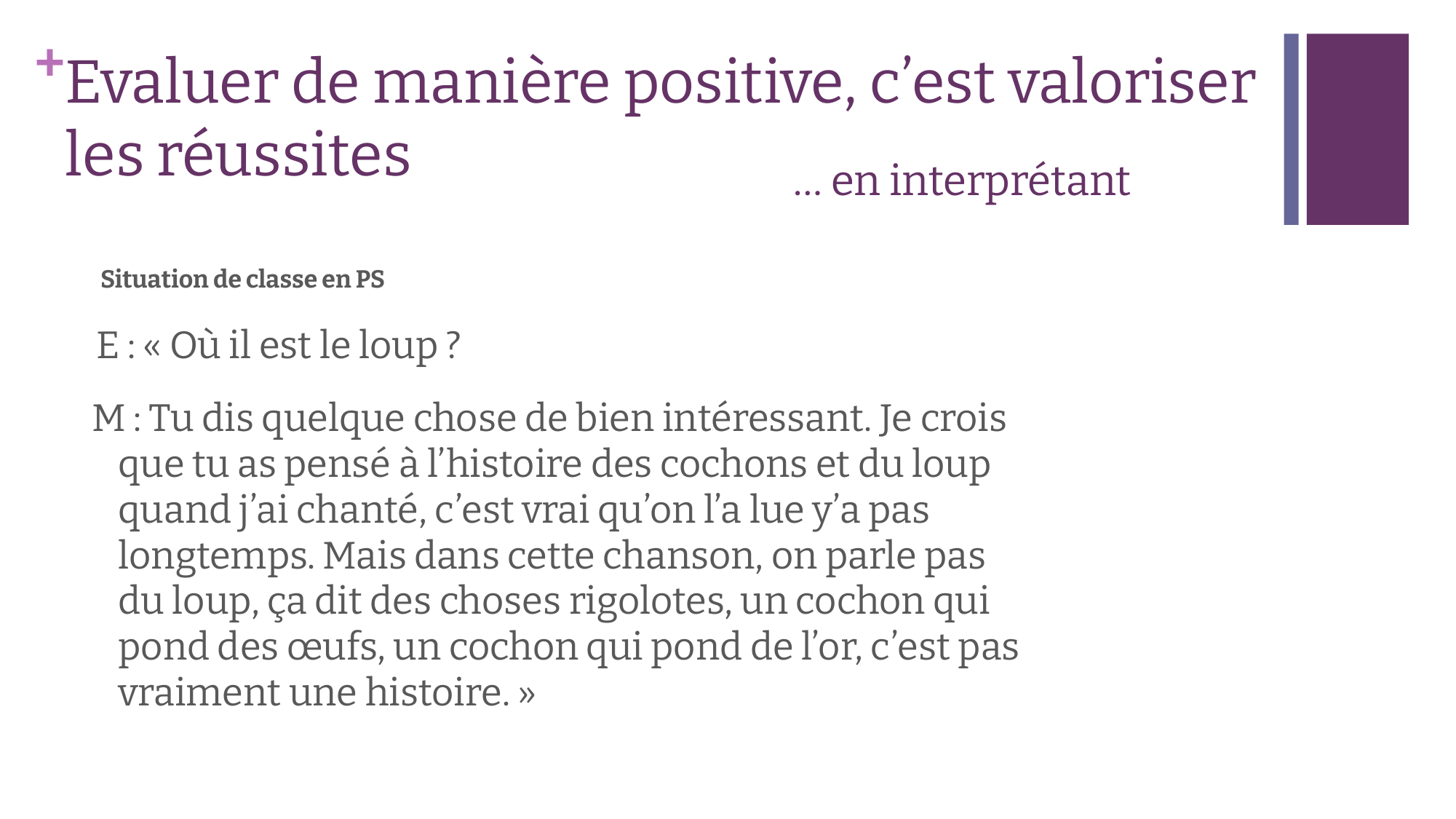

Evaluer de manière positive, c’est valoriser les réussites
# … en interprétant
  Situation de classe en PS
 E : « Où il est le loup ?
M : Tu dis quelque chose de bien intéressant. Je crois que tu as pensé à l’histoire des cochons et du loup quand j’ai chanté, c’est vrai qu’on l’a lue y’a pas longtemps. Mais dans cette chanson, on parle pas du loup, ça dit des choses rigolotes, un cochon qui pond des œufs, un cochon qui pond de l’or, c’est pas vraiment une histoire. »